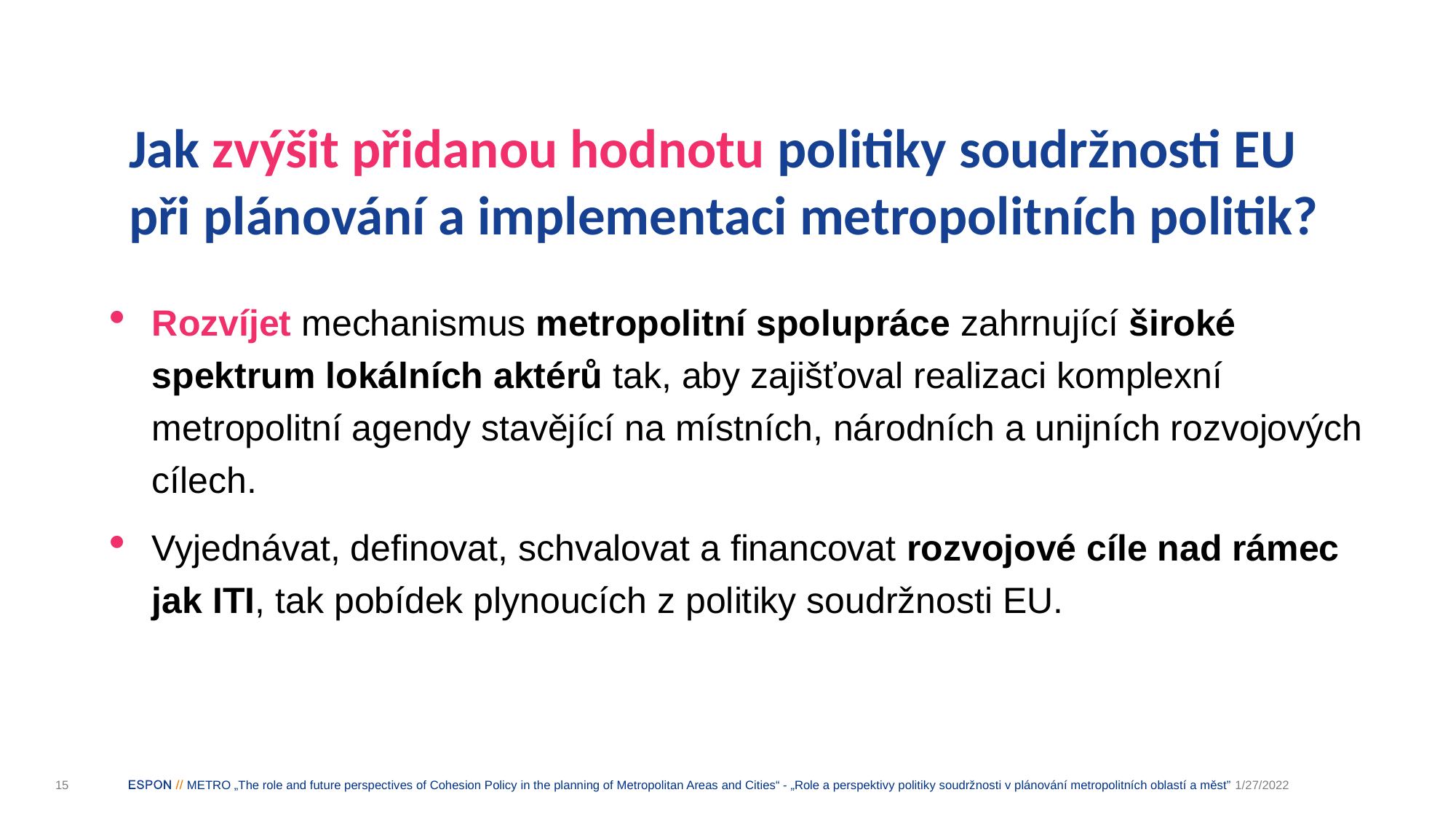

# Jak zvýšit přidanou hodnotu politiky soudržnosti EU při plánování a implementaci metropolitních politik?
Rozvíjet mechanismus metropolitní spolupráce zahrnující široké spektrum lokálních aktérů tak, aby zajišťoval realizaci komplexní metropolitní agendy stavějící na místních, národních a unijních rozvojových cílech.
Vyjednávat, definovat, schvalovat a financovat rozvojové cíle nad rámec jak ITI, tak pobídek plynoucích z politiky soudržnosti EU.

15
METRO „The role and future perspectives of Cohesion Policy in the planning of Metropolitan Areas and Cities“ - „Role a perspektivy politiky soudržnosti v plánování metropolitních oblastí a měst”
1/27/2022